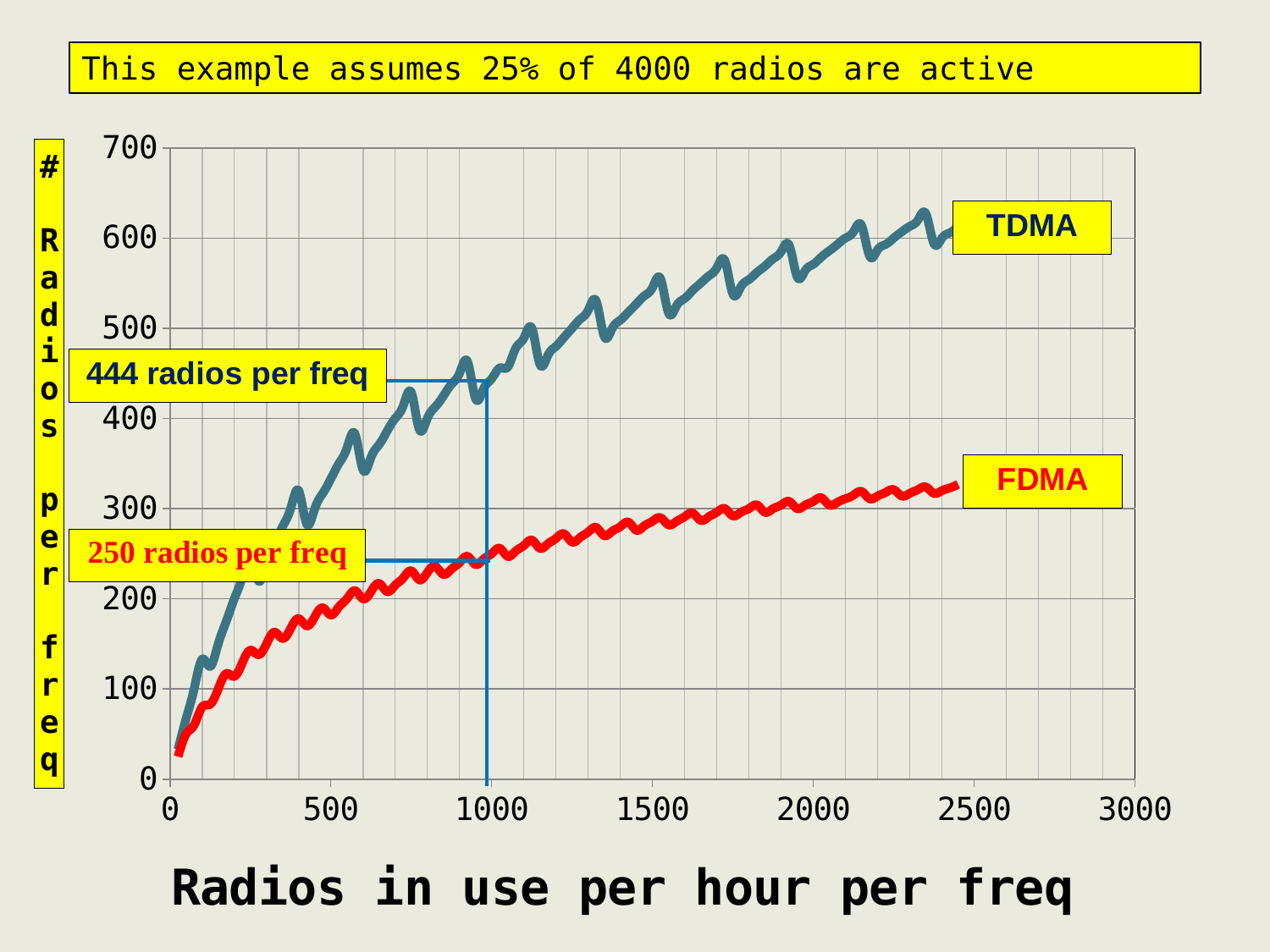

This example assumes 25% of 4000 radios are active

### Chart

| Category | FDMA | TDMA |
|---|---|---|